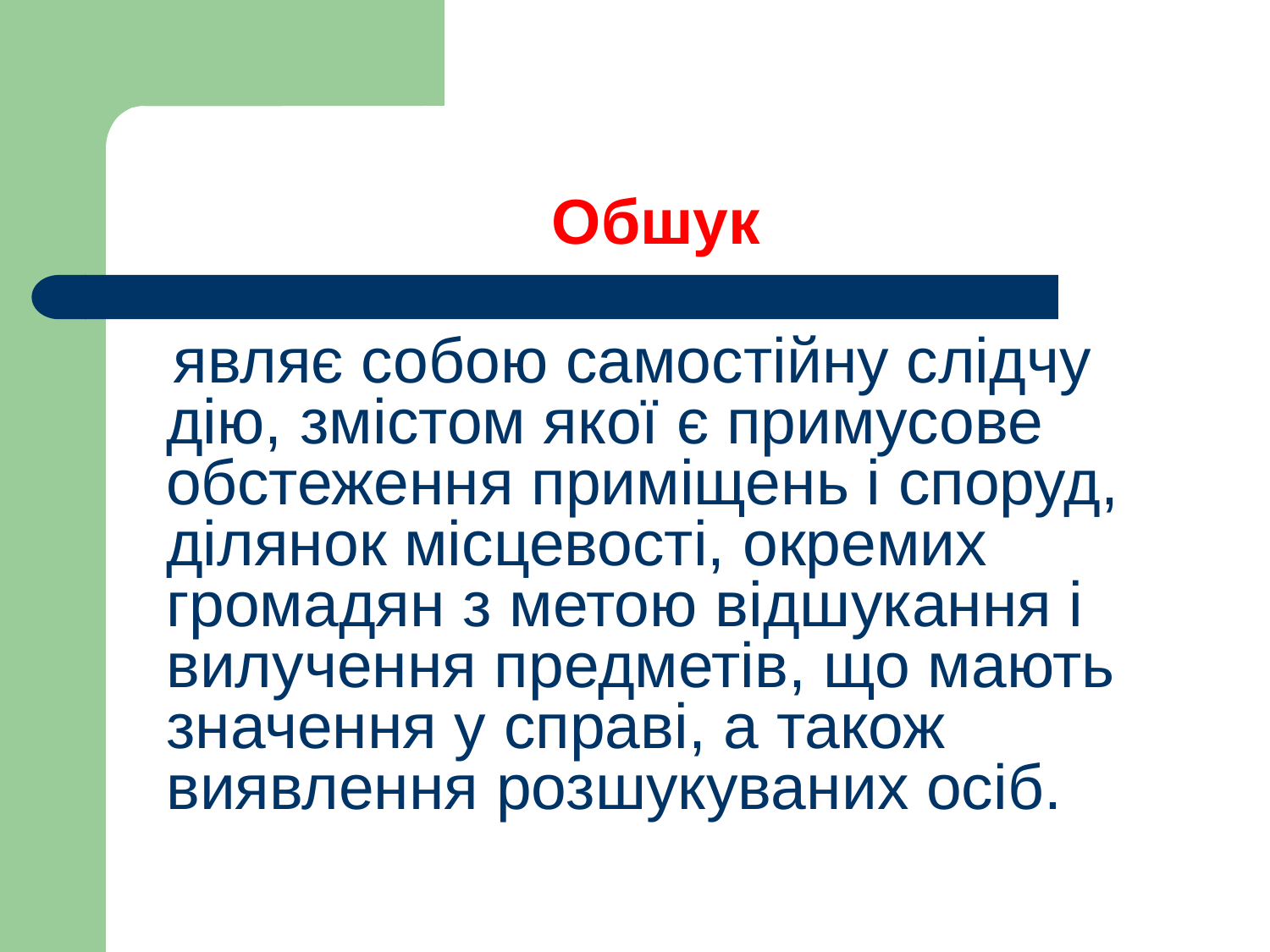

# Обшук
    являє собою самостійну слідчу дію, змістом якої є примусове обстеження приміщень і споруд, ділянок місцевості, окремих громадян з метою відшукання і вилучення предметів, що мають значення у справі, а також виявлення розшукуваних осіб.